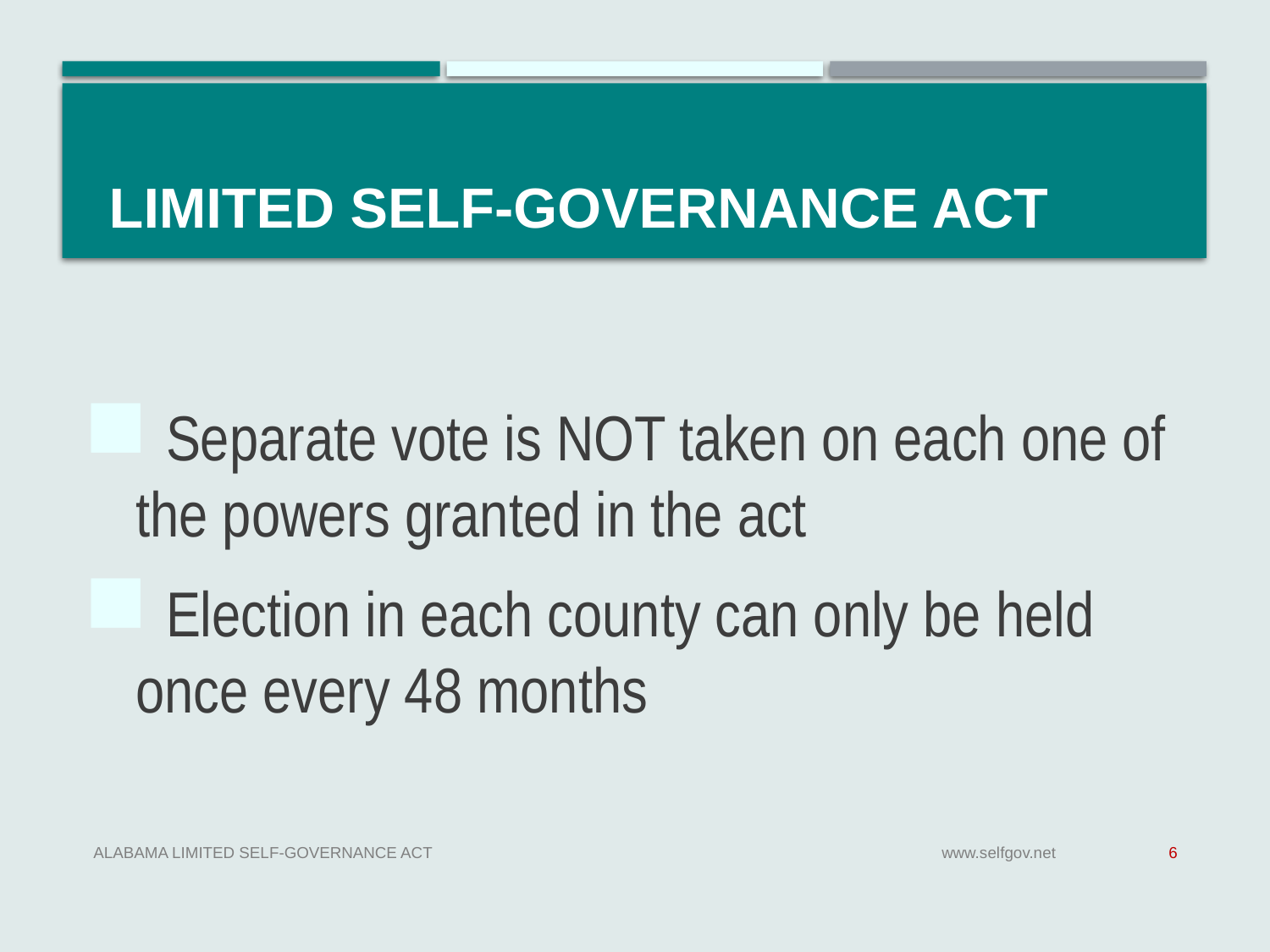

# Limited Self-Governance Act
 Separate vote is NOT taken on each one of the powers granted in the act
 Election in each county can only be held once every 48 months
Alabama Limited Self-Governance Act
www.selfgov.net
6